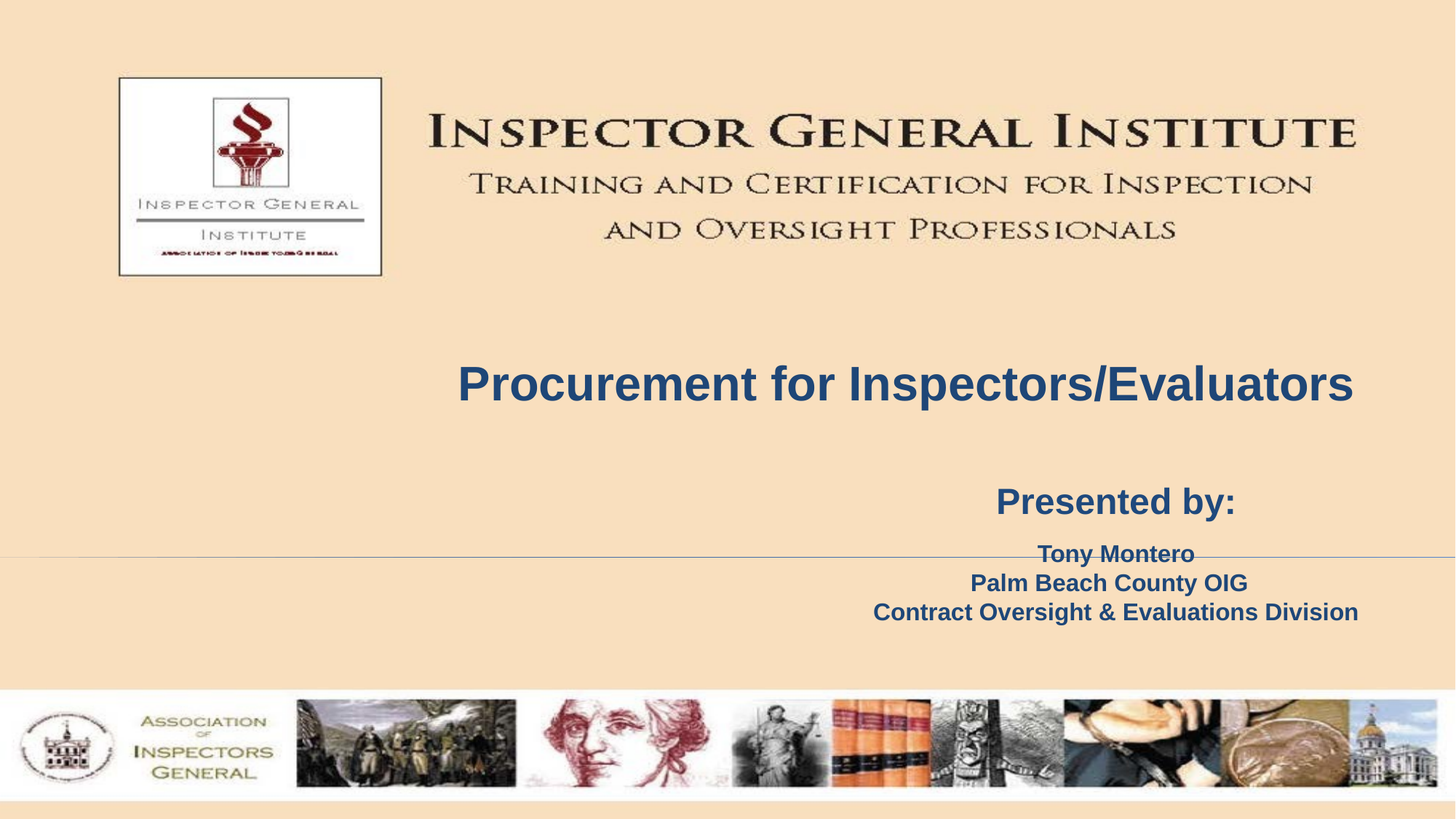

# Procurement for Inspectors/Evaluators
Presented by:

Tony Montero
Palm Beach County OIG
Contract Oversight & Evaluations Division
1